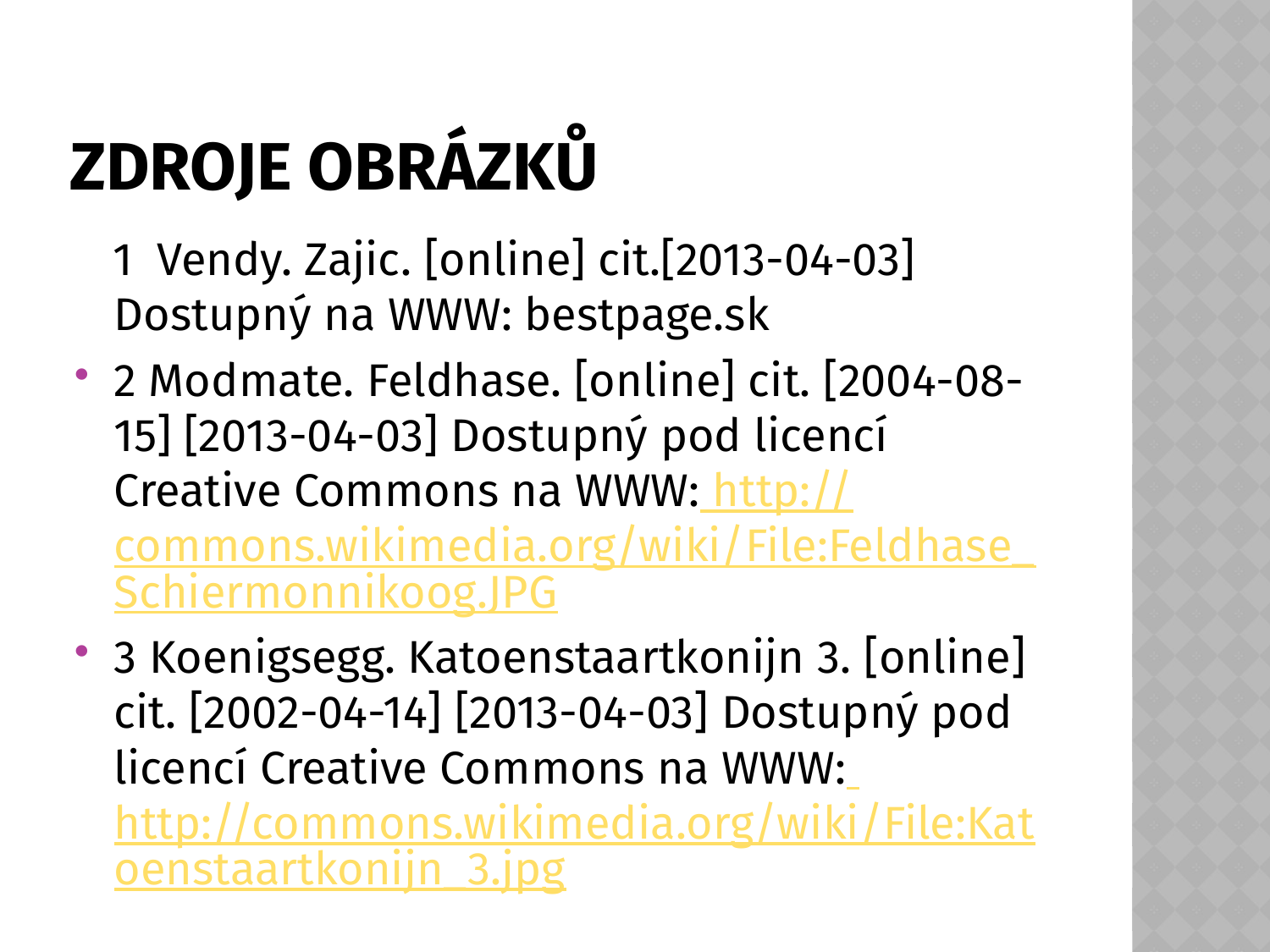

# Zdroje obrázků
   1  Vendy. Zajic. [online] cit.[2013-04-03] Dostupný na WWW: bestpage.sk
2 Modmate. Feldhase. [online] cit. [2004-08-15] [2013-04-03] Dostupný pod licencí Creative Commons na WWW: http://commons.wikimedia.org/wiki/File:Feldhase_Schiermonnikoog.JPG
3 Koenigsegg. Katoenstaartkonijn 3. [online] cit. [2002-04-14] [2013-04-03] Dostupný pod licencí Creative Commons na WWW: http://commons.wikimedia.org/wiki/File:Katoenstaartkonijn_3.jpg